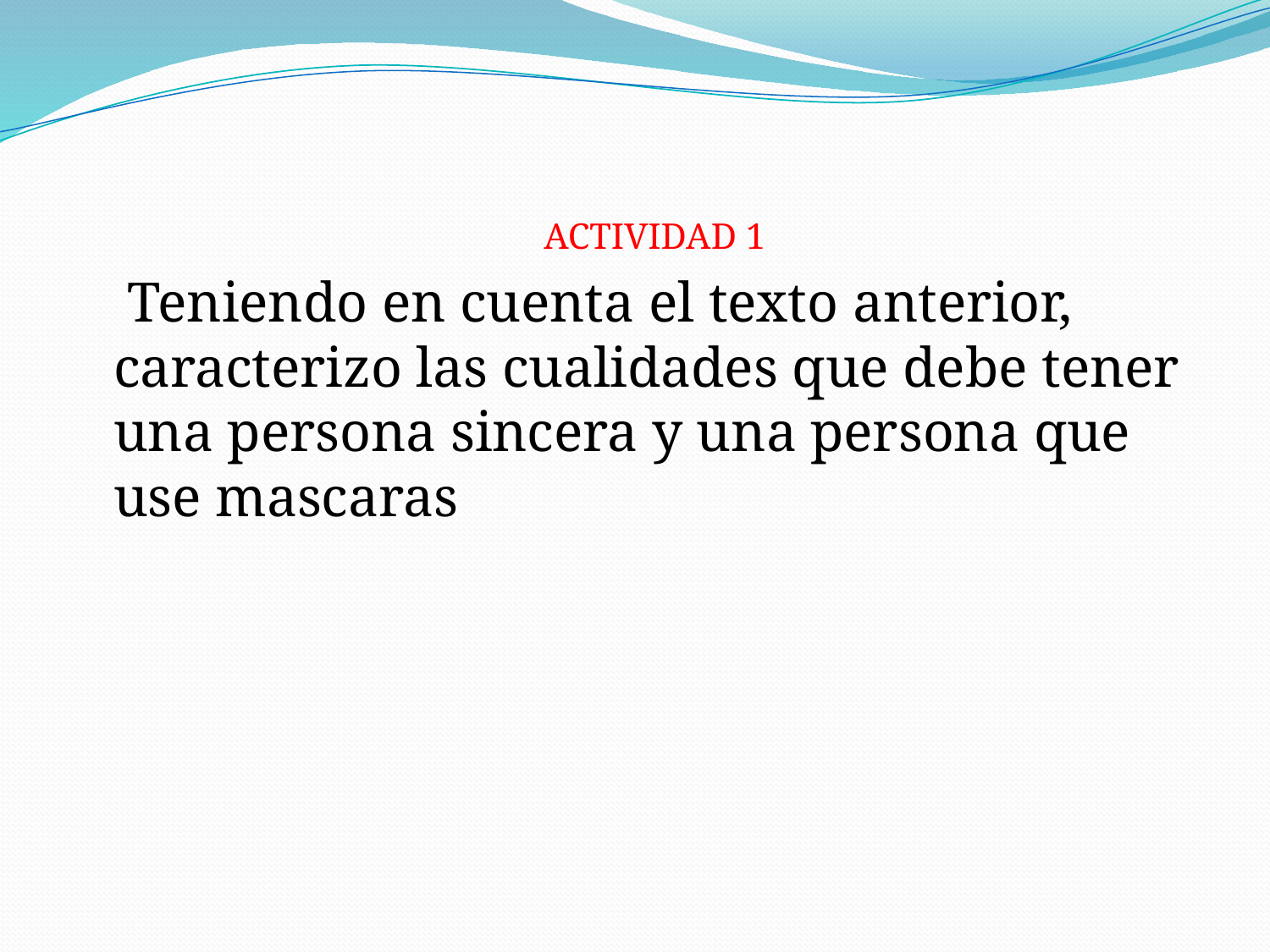

ACTIVIDAD 1
     Teniendo en cuenta el texto anterior, caracterizo las cualidades que debe tener una persona sincera y una persona que use mascaras

#